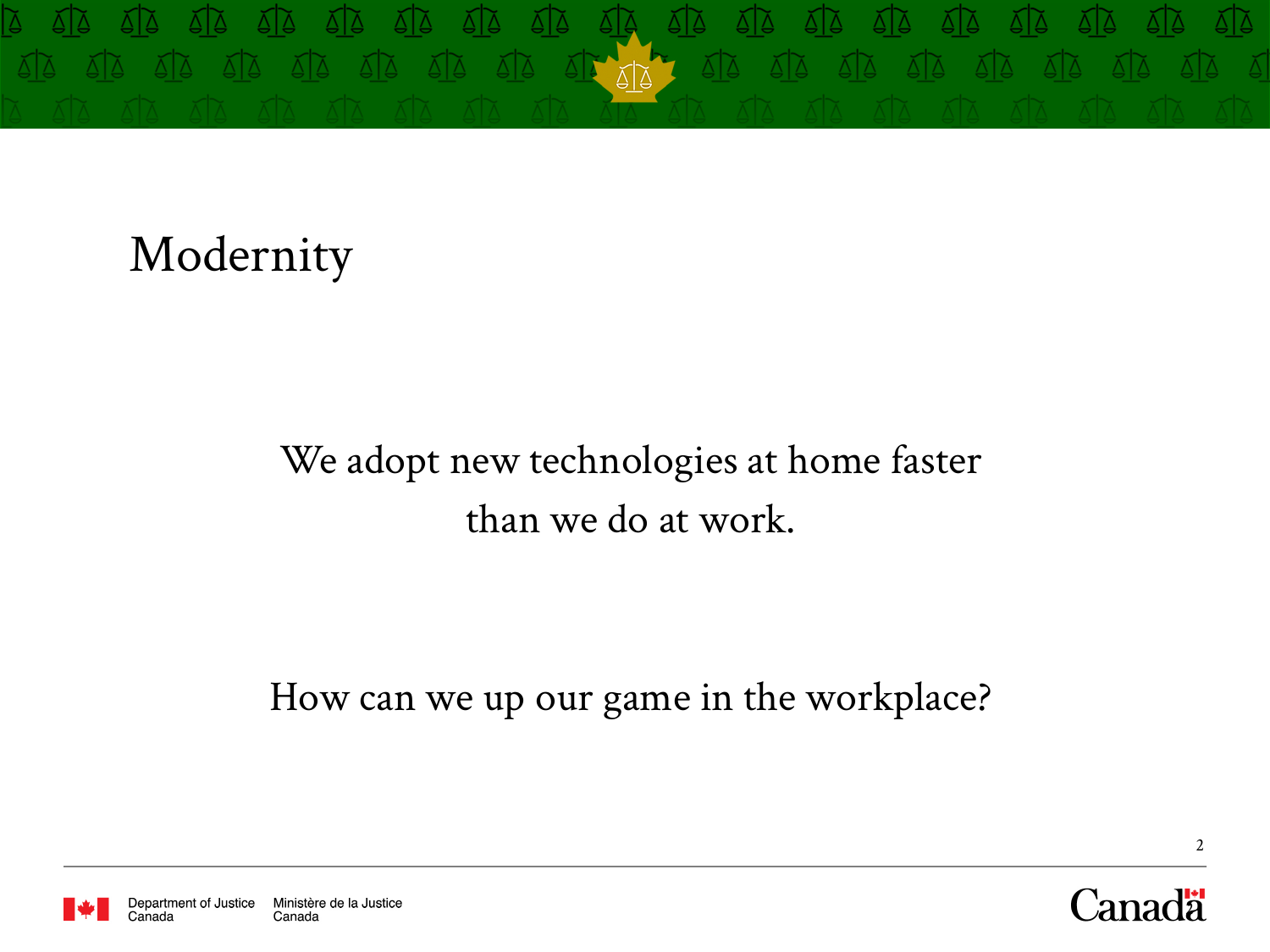

# Modernity
We adopt new technologies at home faster
than we do at work.

How can we up our game in the workplace?

2